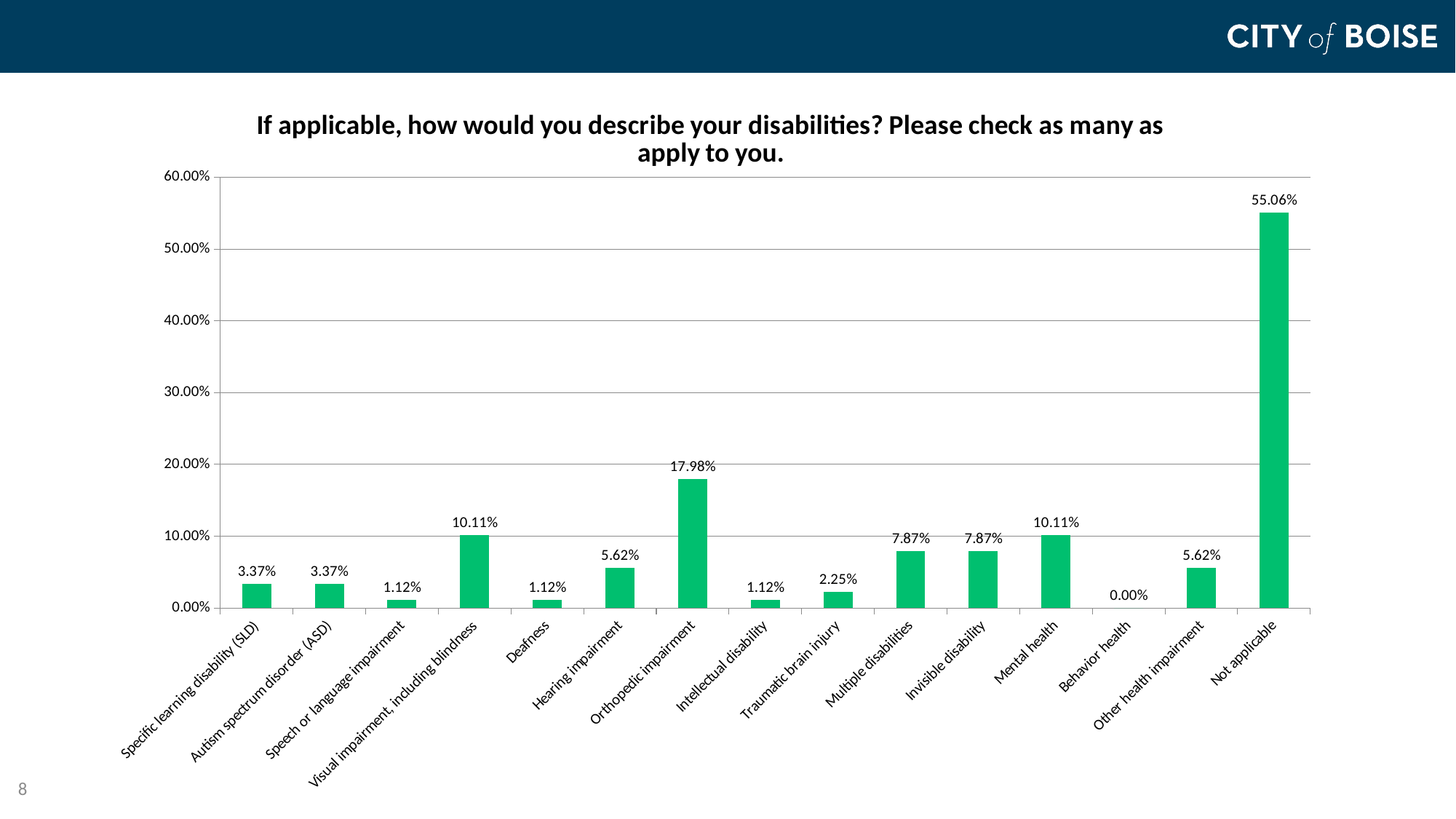

### Chart: If applicable, how would you describe your disabilities? Please check as many as apply to you.

| Category | Responses |
|---|---|
| Specific learning disability (SLD) | 0.0337 |
| Autism spectrum disorder (ASD) | 0.0337 |
| Speech or language impairment | 0.0112 |
| Visual impairment, including blindness | 0.1011 |
| Deafness | 0.0112 |
| Hearing impairment | 0.0562 |
| Orthopedic impairment | 0.1798 |
| Intellectual disability | 0.0112 |
| Traumatic brain injury | 0.0225 |
| Multiple disabilities | 0.0787 |
| Invisible disability | 0.0787 |
| Mental health | 0.1011 |
| Behavior health | 0.0 |
| Other health impairment | 0.0562 |
| Not applicable | 0.5506 |
8